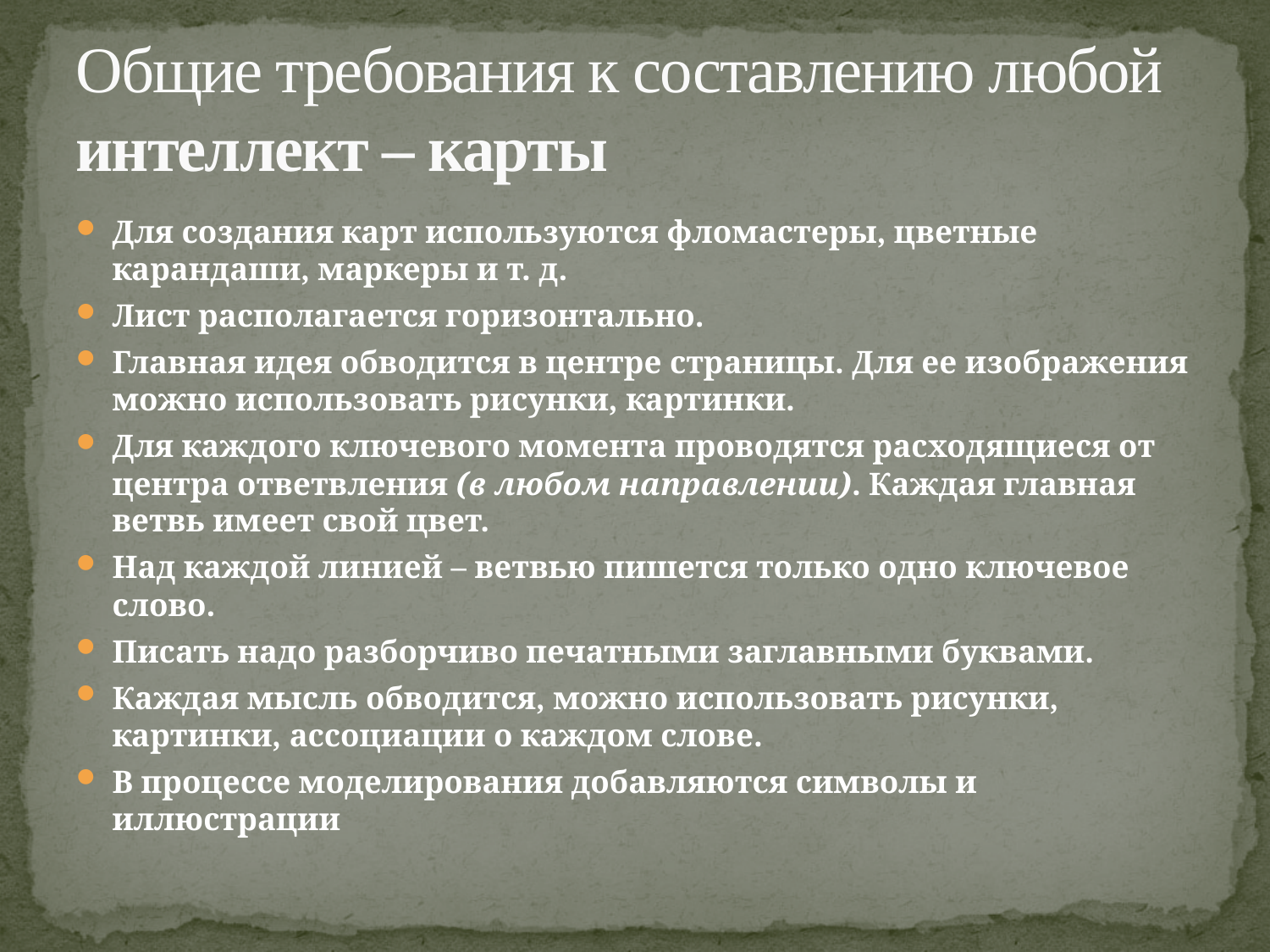

# Общие требования к составлению любой интеллект – карты
Для создания карт используются фломастеры, цветные карандаши, маркеры и т. д.
Лист располагается горизонтально.
Главная идея обводится в центре страницы. Для ее изображения можно использовать рисунки, картинки.
Для каждого ключевого момента проводятся расходящиеся от центра ответвления (в любом направлении). Каждая главная ветвь имеет свой цвет.
Над каждой линией – ветвью пишется только одно ключевое слово.
Писать надо разборчиво печатными заглавными буквами.
Каждая мысль обводится, можно использовать рисунки, картинки, ассоциации о каждом слове.
В процессе моделирования добавляются символы и иллюстрации